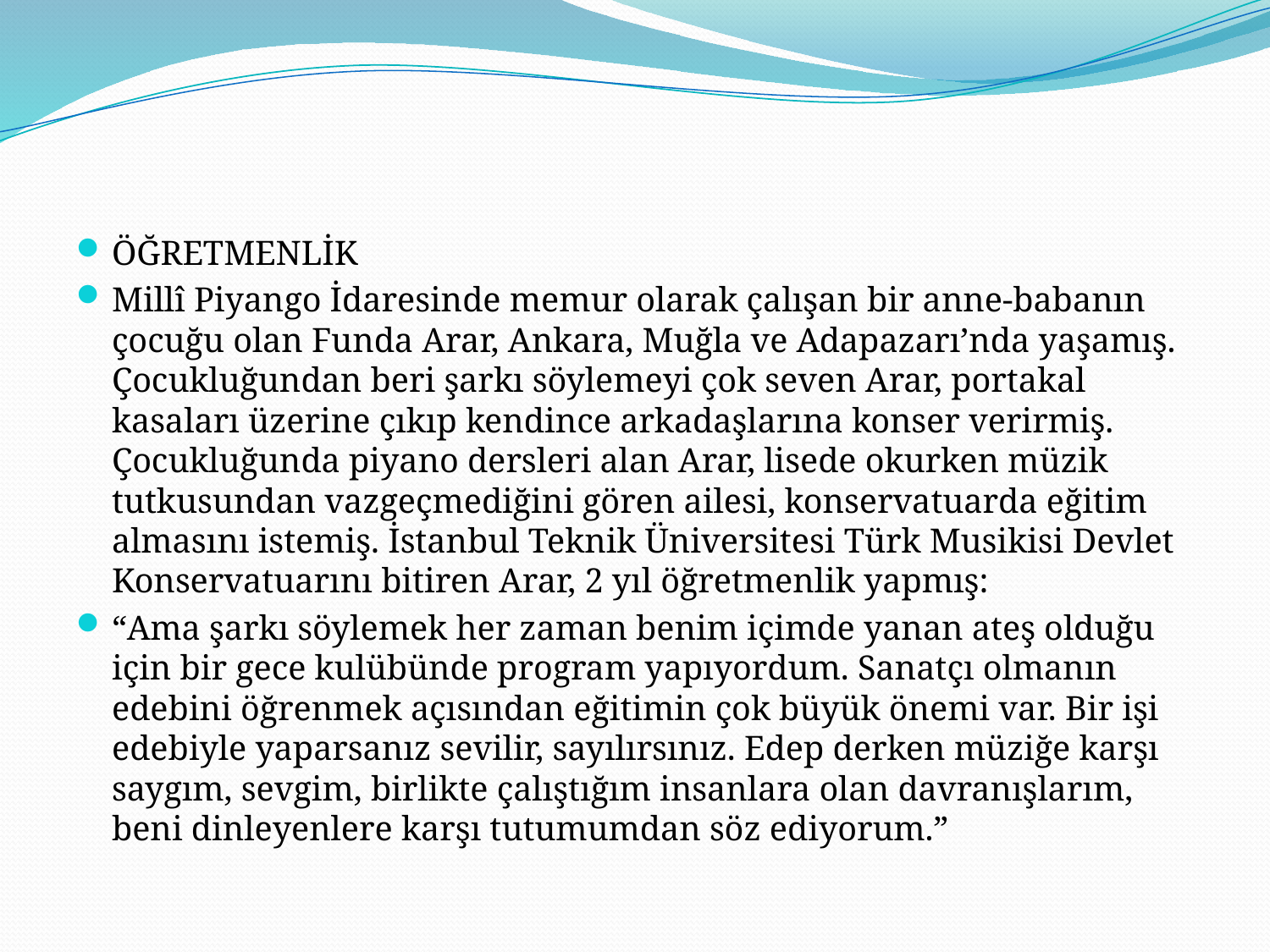

ÖĞRETMENLİK
Millî Piyango İdaresinde memur olarak çalışan bir anne-babanın çocuğu olan Funda Arar, Ankara, Muğla ve Adapazarı’nda yaşamış. Çocukluğundan beri şarkı söylemeyi çok seven Arar, portakal kasaları üzerine çıkıp kendince arkadaşlarına konser verirmiş. Çocukluğunda piyano dersleri alan Arar, lisede okurken müzik tutkusundan vazgeçmediğini gören ailesi, konservatuarda eğitim almasını istemiş. İstanbul Teknik Üniversitesi Türk Musikisi Devlet Konservatuarını bitiren Arar, 2 yıl öğretmenlik yapmış:
“Ama şarkı söylemek her zaman benim içimde yanan ateş olduğu için bir gece kulübünde program yapıyordum. Sanatçı olmanın edebini öğrenmek açısından eğitimin çok büyük önemi var. Bir işi edebiyle yaparsanız sevilir, sayılırsınız. Edep derken müziğe karşı saygım, sevgim, birlikte çalıştığım insanlara olan davranışlarım, beni dinleyenlere karşı tutumumdan söz ediyorum.”